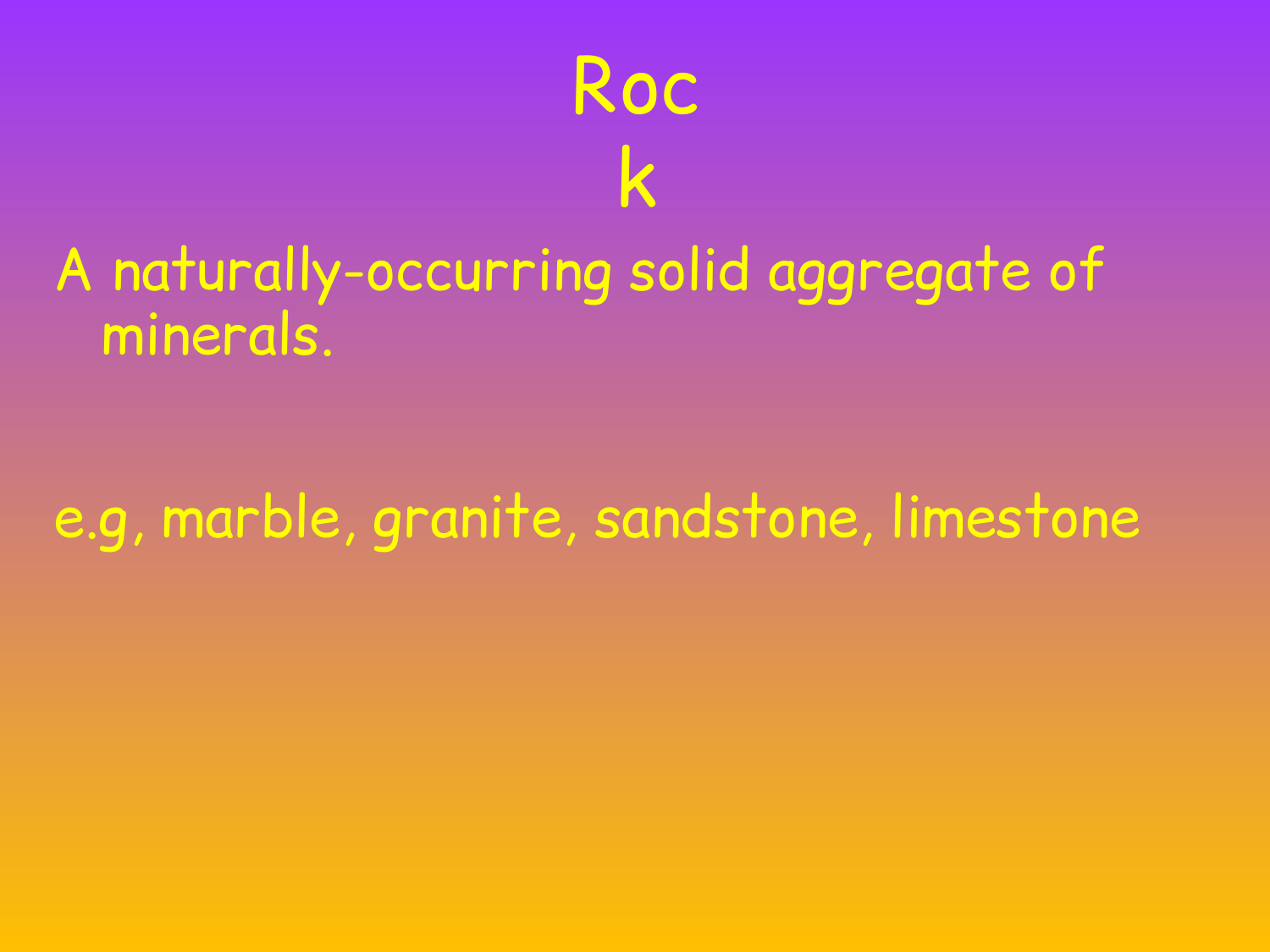

# Rock
A naturally-occurring solid aggregate of minerals.

e.g, marble, granite, sandstone, limestone